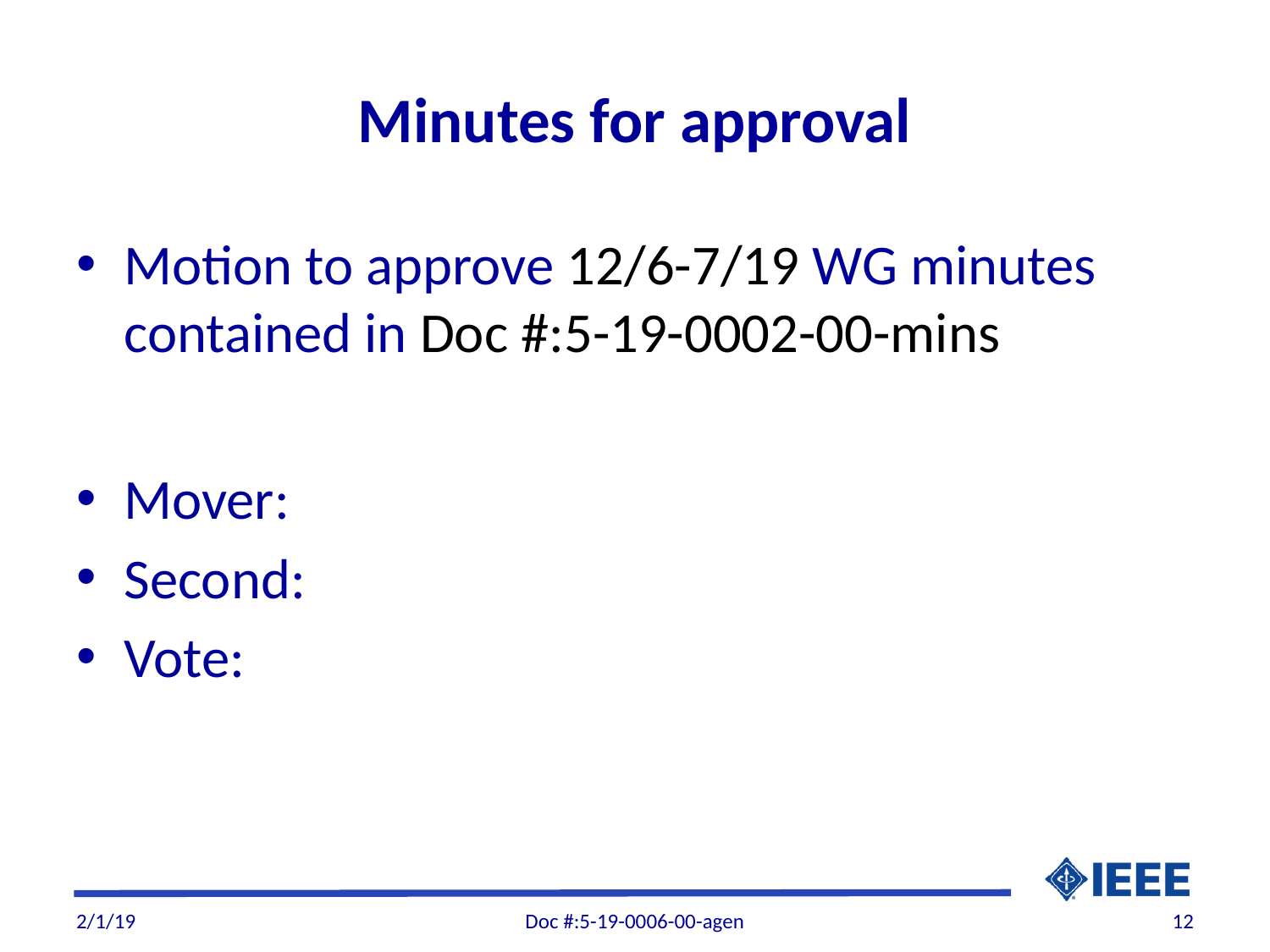

# Minutes for approval
Motion to approve 12/6-7/19 WG minutes contained in Doc #:5-19-0002-00-mins

Mover:
Second:
Vote:

2/1/19
Doc #:5-19-0006-00-agen
12